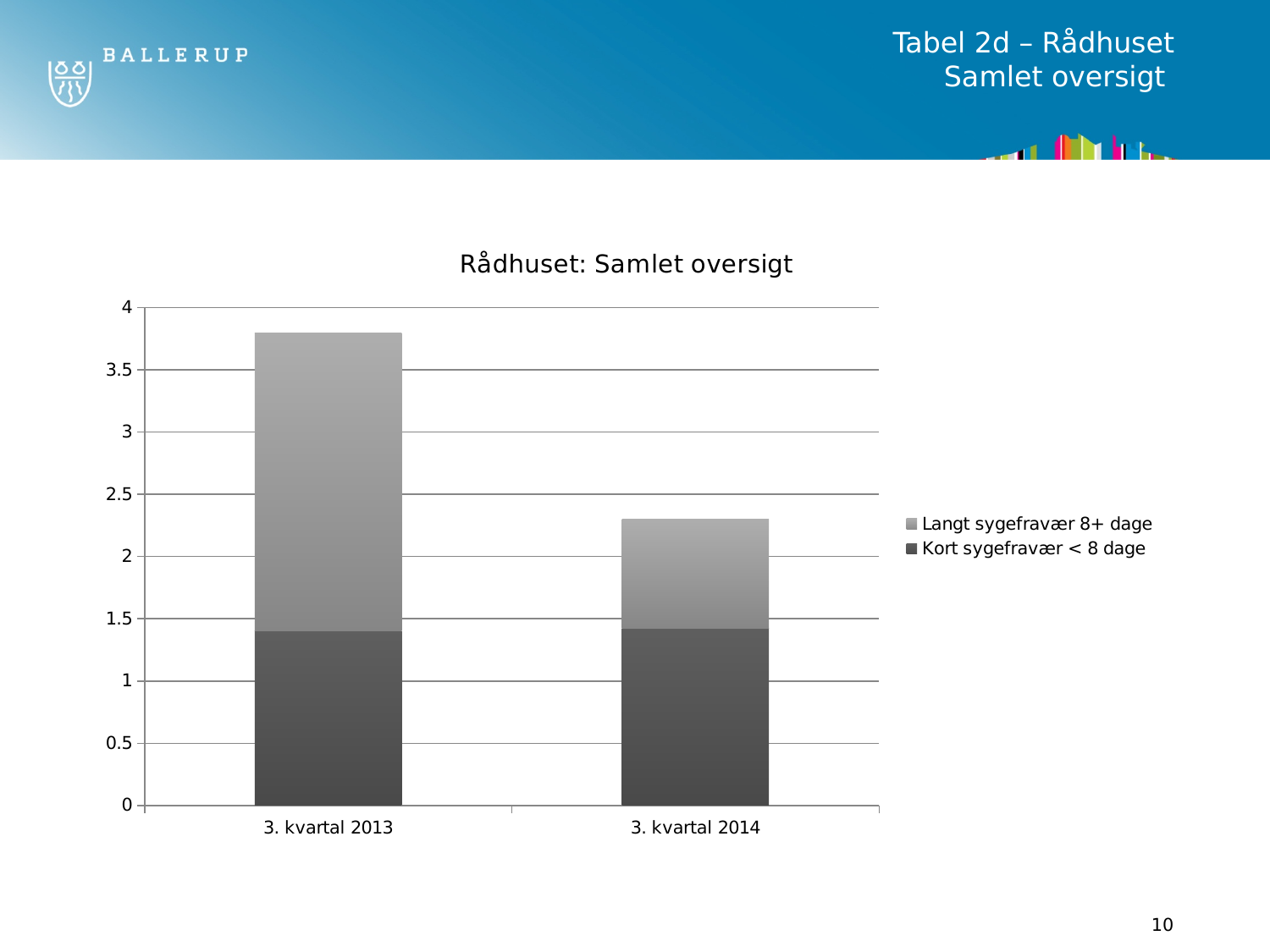

# Tabel 2d – Rådhuset Samlet oversigt

### Chart: Rådhuset: Samlet oversigt

| Category | Kort sygefravær < 8 dage | Langt sygefravær 8+ dage |
|---|---|---|
| 3. kvartal 2013 | 1.405999999999999 | 2.3939999999999997 |
| 3. kvartal 2014 | 1.425999999999999 | 0.8740000000000001 |
10